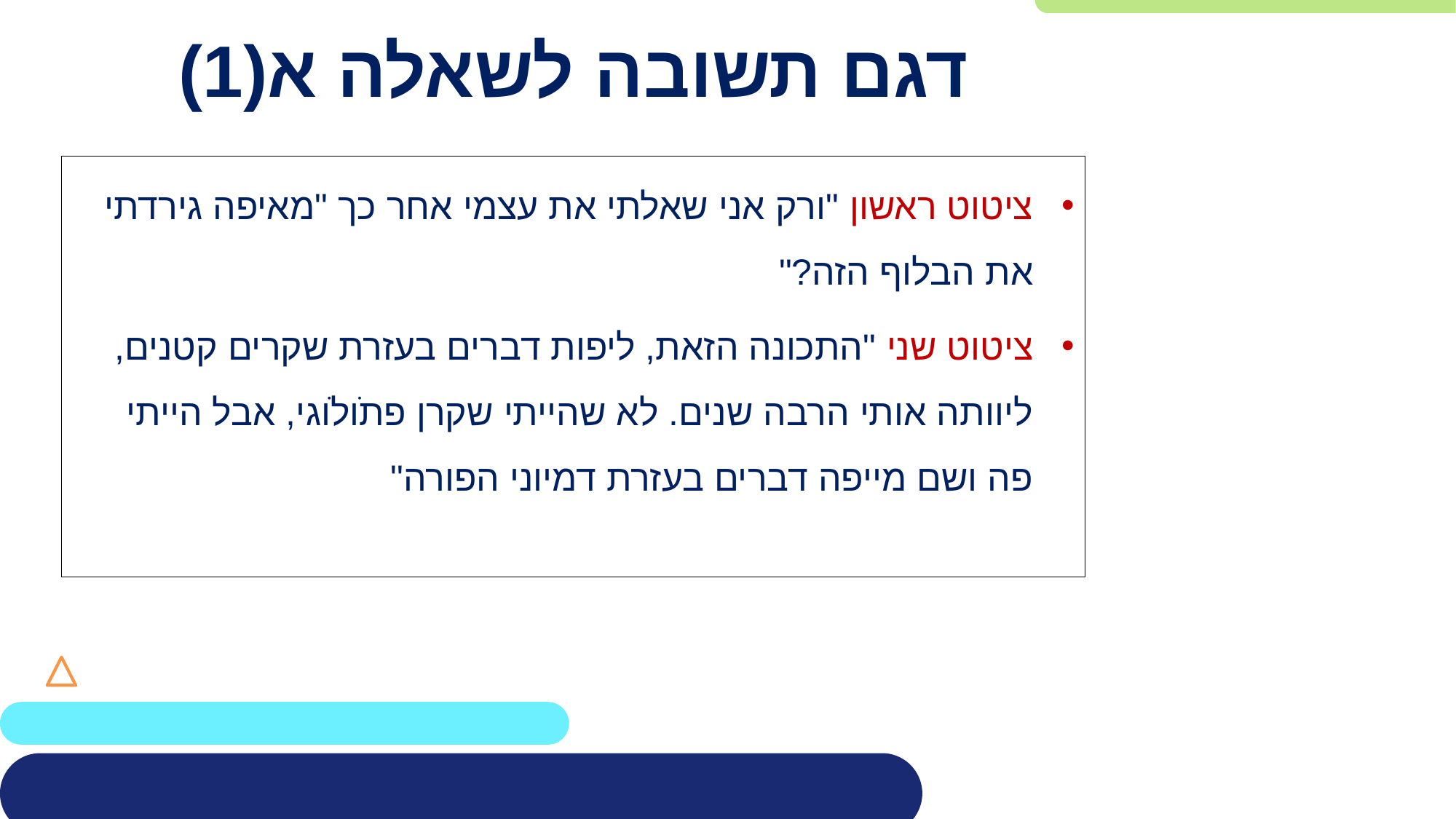

# דגם תשובה לשאלה א(1)
ציטוט ראשון "ורק אני שאלתי את עצמי אחר כך "מאיפה גירדתי את הבלוף הזה?"
ציטוט שני "התכונה הזאת, ליפות דברים בעזרת שקרים קטנים, ליוותה אותי הרבה שנים. לא שהייתי שקרן פתֹולֹוגי, אבל הייתי פה ושם מייפה דברים בעזרת דמיוני הפורה"